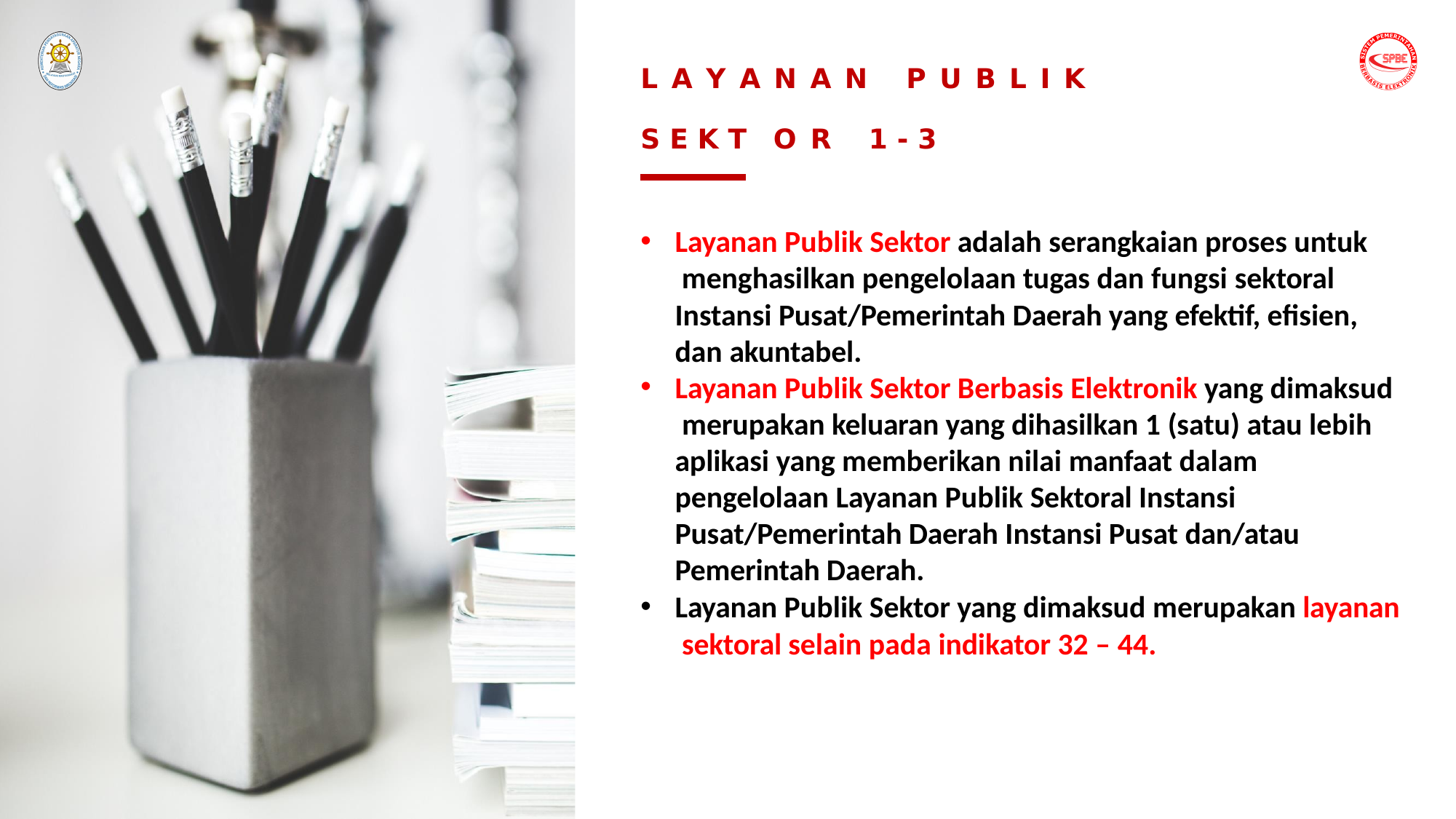

L A Y A N A N
P U B L I K
S E K T  O R	1 - 3

Layanan Publik Sektor adalah serangkaian proses untuk  menghasilkan pengelolaan tugas dan fungsi sektoral  Instansi Pusat/Pemerintah Daerah yang efektif, efisien,  dan akuntabel.
Layanan Publik Sektor Berbasis Elektronik yang dimaksud  merupakan keluaran yang dihasilkan 1 (satu) atau lebih  aplikasi yang memberikan nilai manfaat dalam  pengelolaan Layanan Publik Sektoral Instansi  Pusat/Pemerintah Daerah Instansi Pusat dan/atau  Pemerintah Daerah.
Layanan Publik Sektor yang dimaksud merupakan layanan  sektoral selain pada indikator 32 – 44.